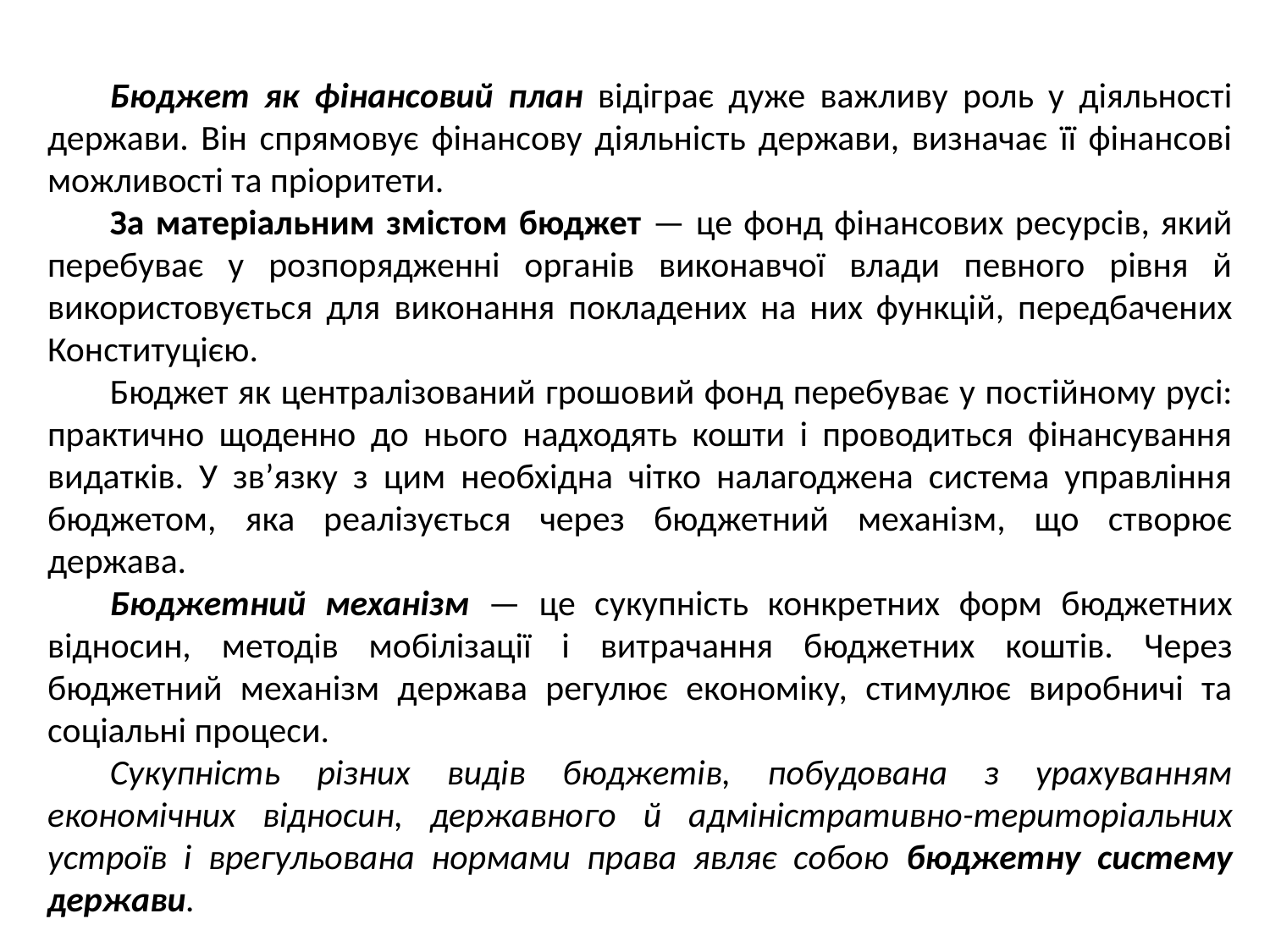

Бюджет як фінансовий план відіграє дуже важливу роль у діяльності держави. Він спрямовує фінансову діяльність держави, визначає її фінансові можливості та пріоритети.
За матеріальним змістом бюджет — це фонд фінансових ресурсів, який перебуває у розпорядженні органів виконавчої влади певного рівня й використовується для виконання покладених на них функцій, передбачених Конституцією.
Бюджет як централізований грошовий фонд перебуває у по­стійному русі: практично щоденно до нього надходять кошти і проводиться фінансування видатків. У зв’язку з цим необхідна чітко налагоджена система управління бюджетом, яка реалізується через бюджетний механізм, що створює держава.
Бюджетний механізм — це сукупність конкретних форм бюджетних відносин, методів мобілізації і витрачання бюджетних коштів. Через бюджетний механізм держава регулює економіку, стимулює виробничі та соціальні процеси.
Сукупність різних видів бюджетів, побудована з урахуванням економічних відносин, державного й адміністративно-територі­альних устроїв і врегульована нормами права являє собою бюджетну систему держави.